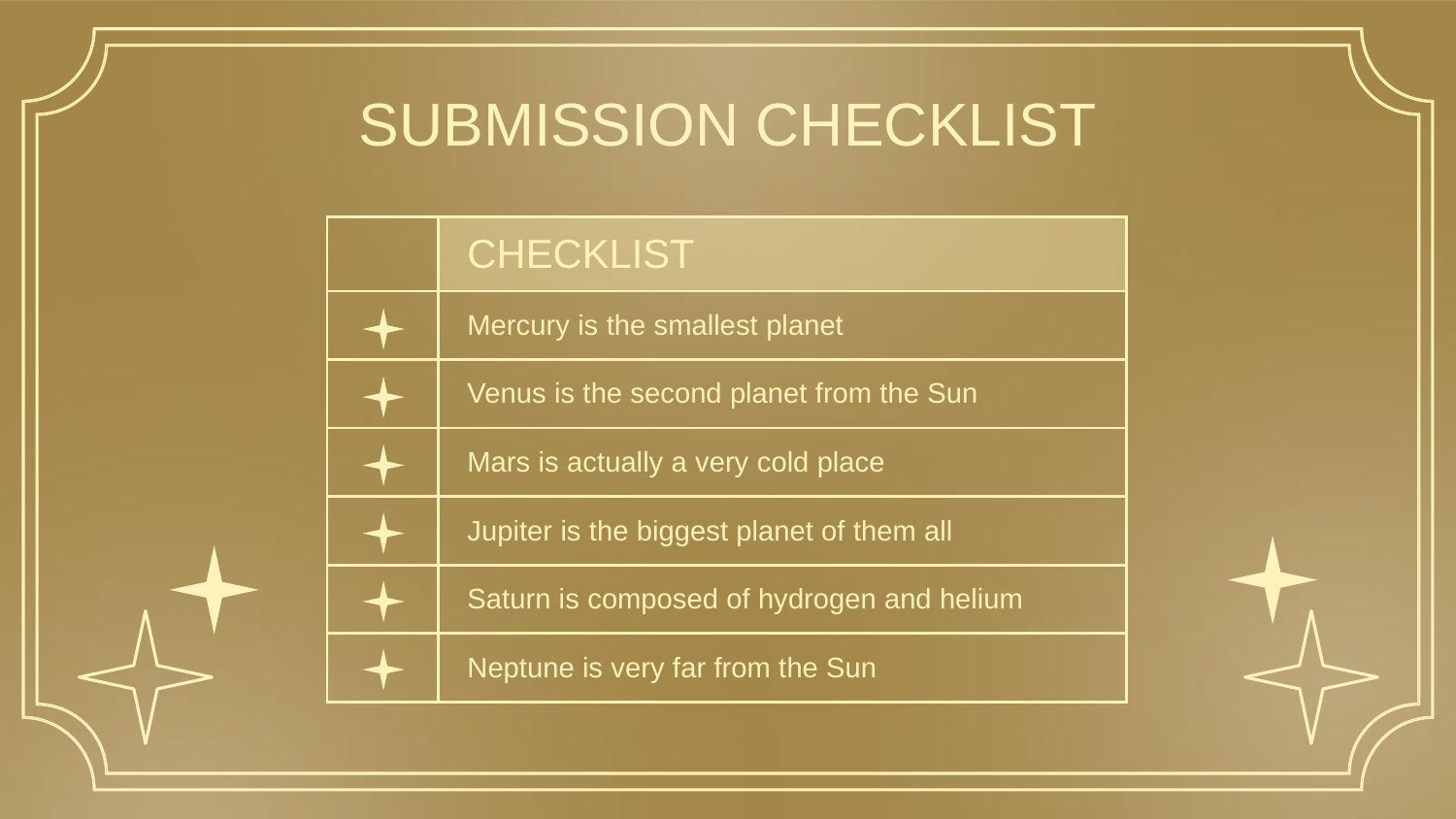

# SUBMISSION CHECKLIST
|  | CHECKLIST |
| --- | --- |
|  | Mercury is the smallest planet |
|  | Venus is the second planet from the Sun |
|  | Mars is actually a very cold place |
|  | Jupiter is the biggest planet of them all |
|  | Saturn is composed of hydrogen and helium |
|  | Neptune is very far from the Sun |